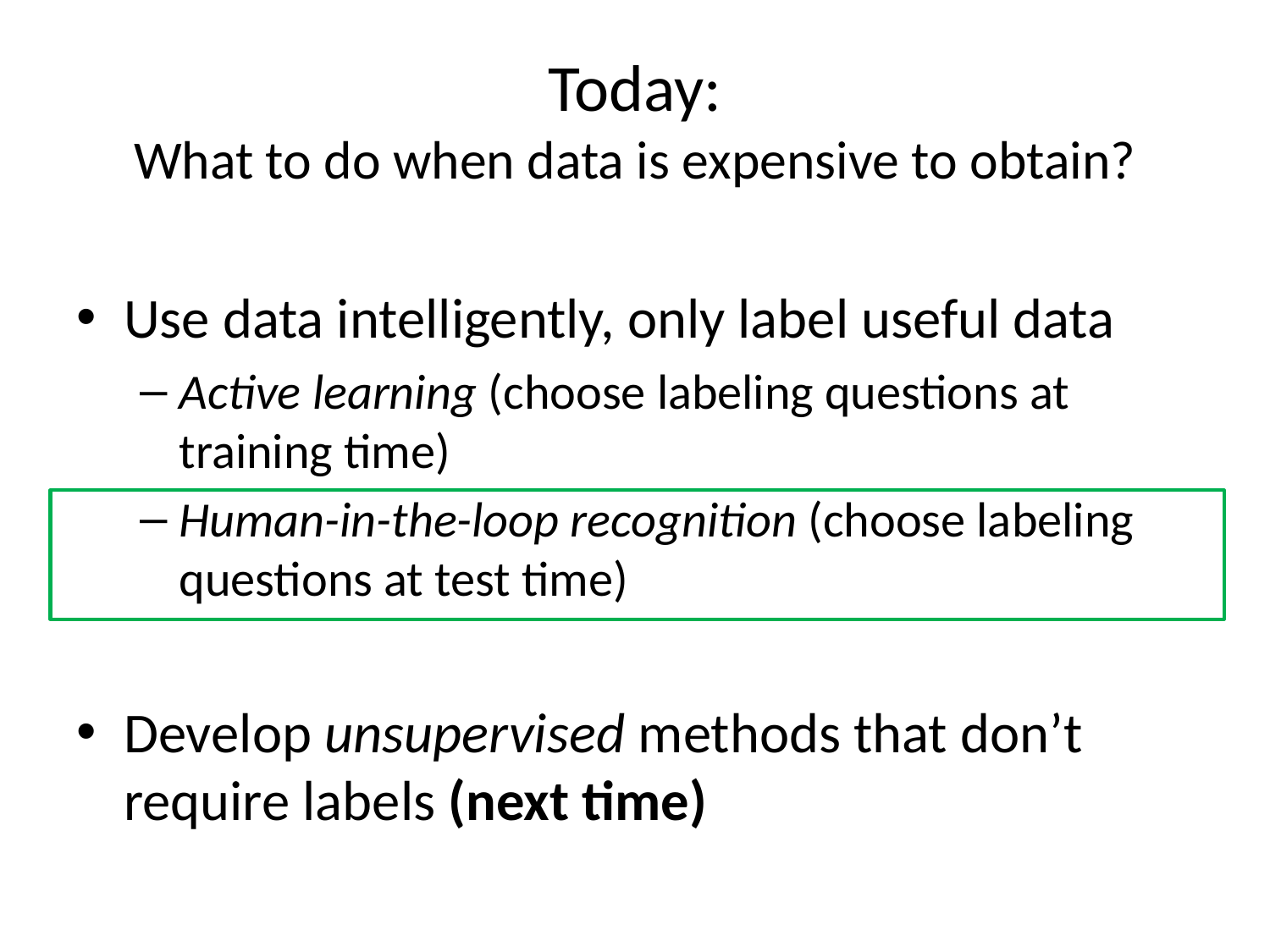

# Today: What to do when data is expensive to obtain?
Use data intelligently, only label useful data
Active learning (choose labeling questions at training time)
Human-in-the-loop recognition (choose labeling questions at test time)

Develop unsupervised methods that don’t require labels (next time)